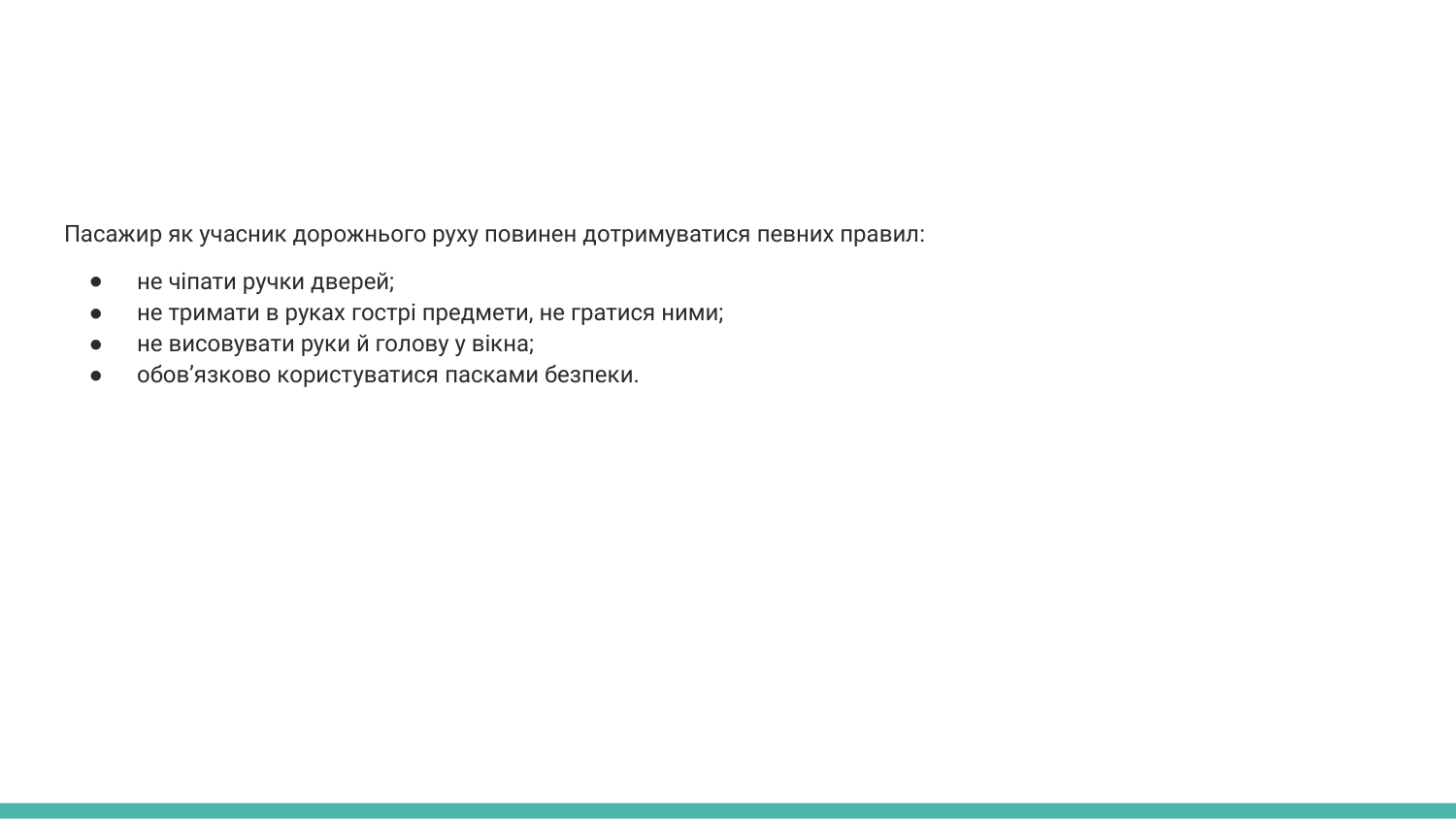

#
Пасажир як учасник дорожнього руху повинен дотримуватися певних правил:
не чіпати ручки дверей;
не тримати в руках гострі предмети, не гратися ними;
не висовувати руки й голову у вікна;
обов’язково користуватися пасками безпеки.